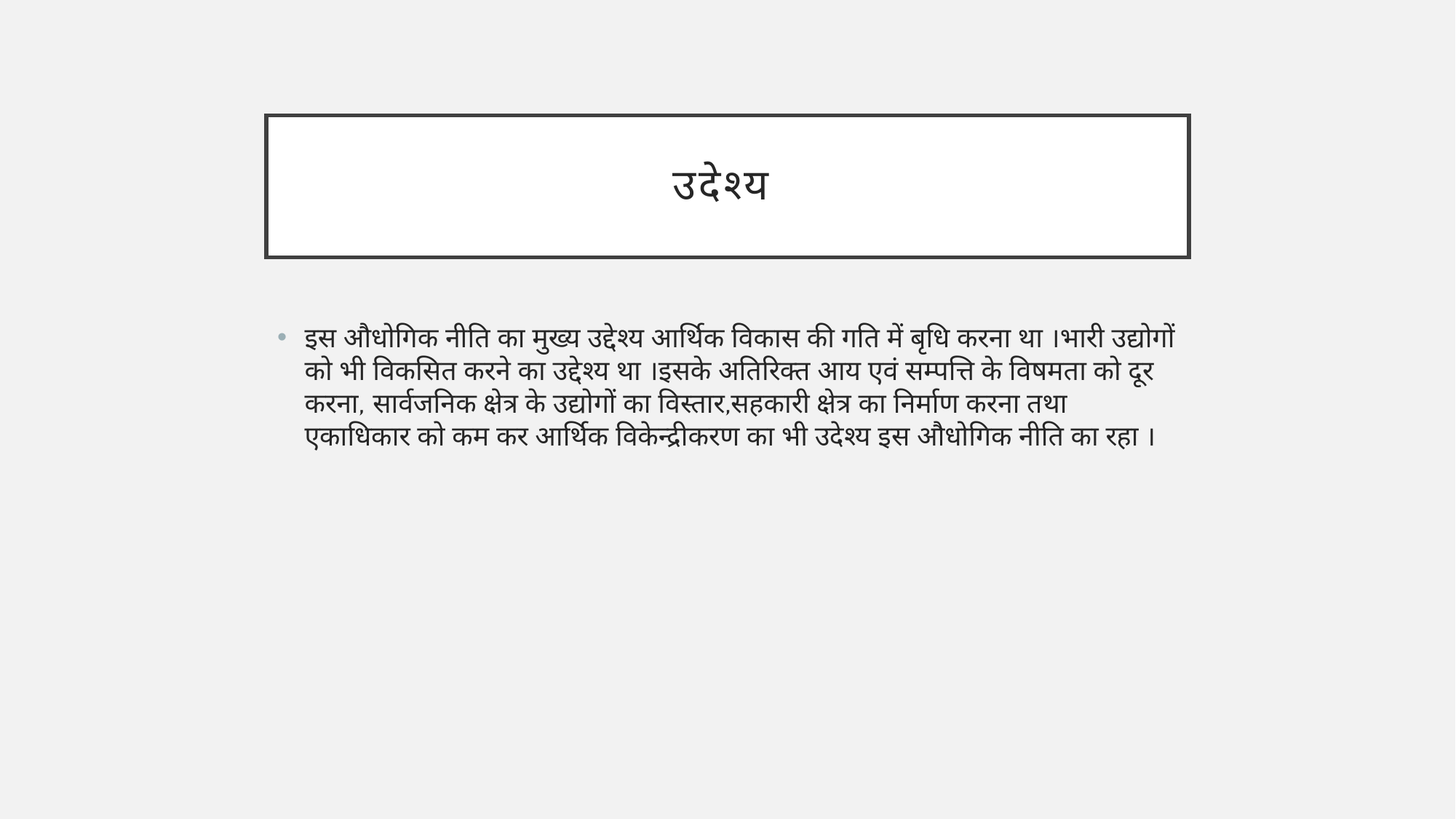

# उदेश्य
इस औधोगिक नीति का मुख्य उद्देश्य आर्थिक विकास की गति में बृधि करना था ।भारी उद्योगों को भी विकसित करने का उद्देश्य था ।इसके अतिरिक्त आय एवं सम्पत्ति के विषमता को दूर करना, सार्वजनिक क्षेत्र के उद्योगों का विस्तार,सहकारी क्षेत्र का निर्माण करना तथा एकाधिकार को कम कर आर्थिक विकेन्द्रीकरण का भी उदेश्य इस औधोगिक नीति का रहा ।